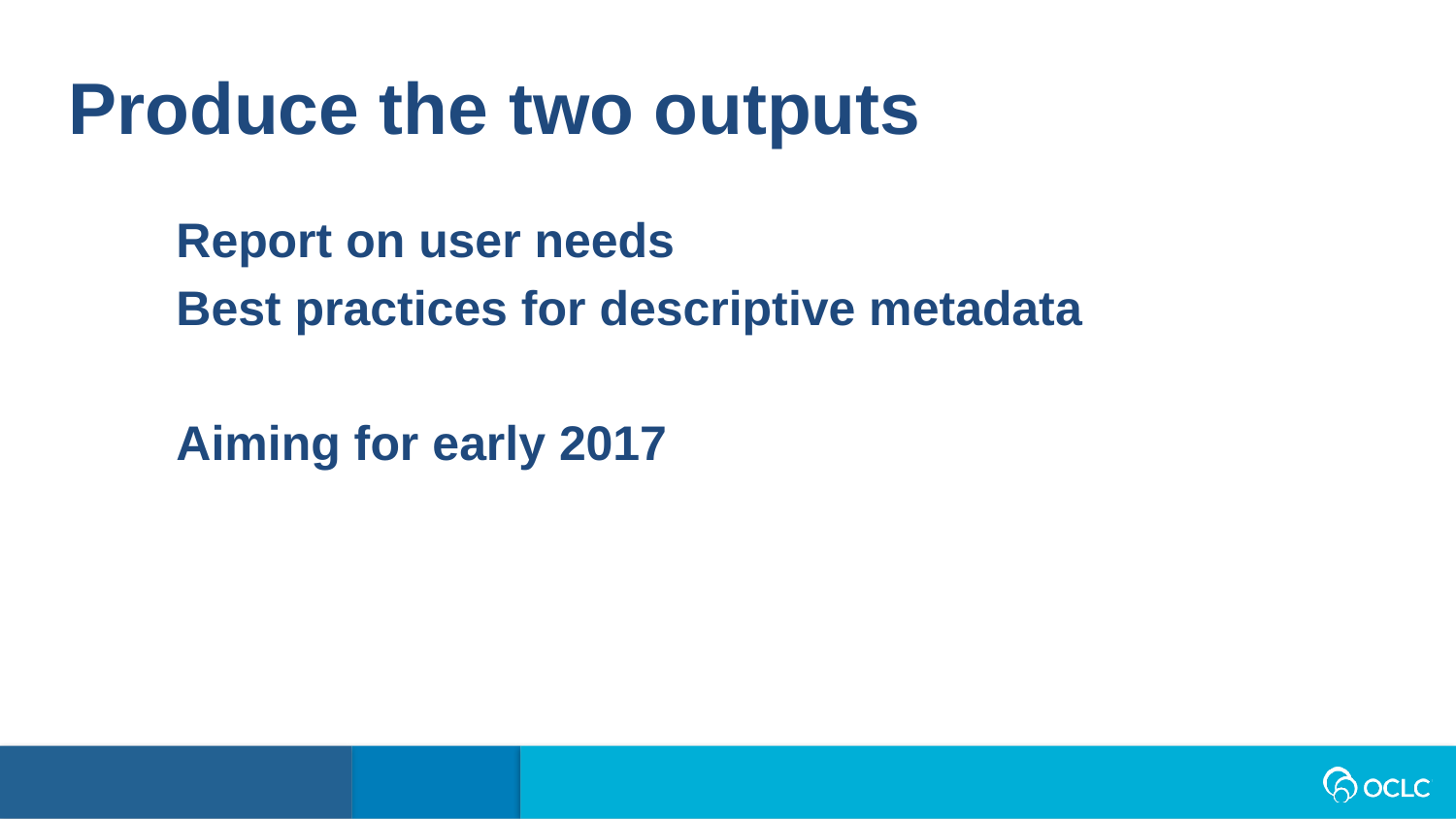

Produce the two outputs
Report on user needs
Best practices for descriptive metadata

Aiming for early 2017